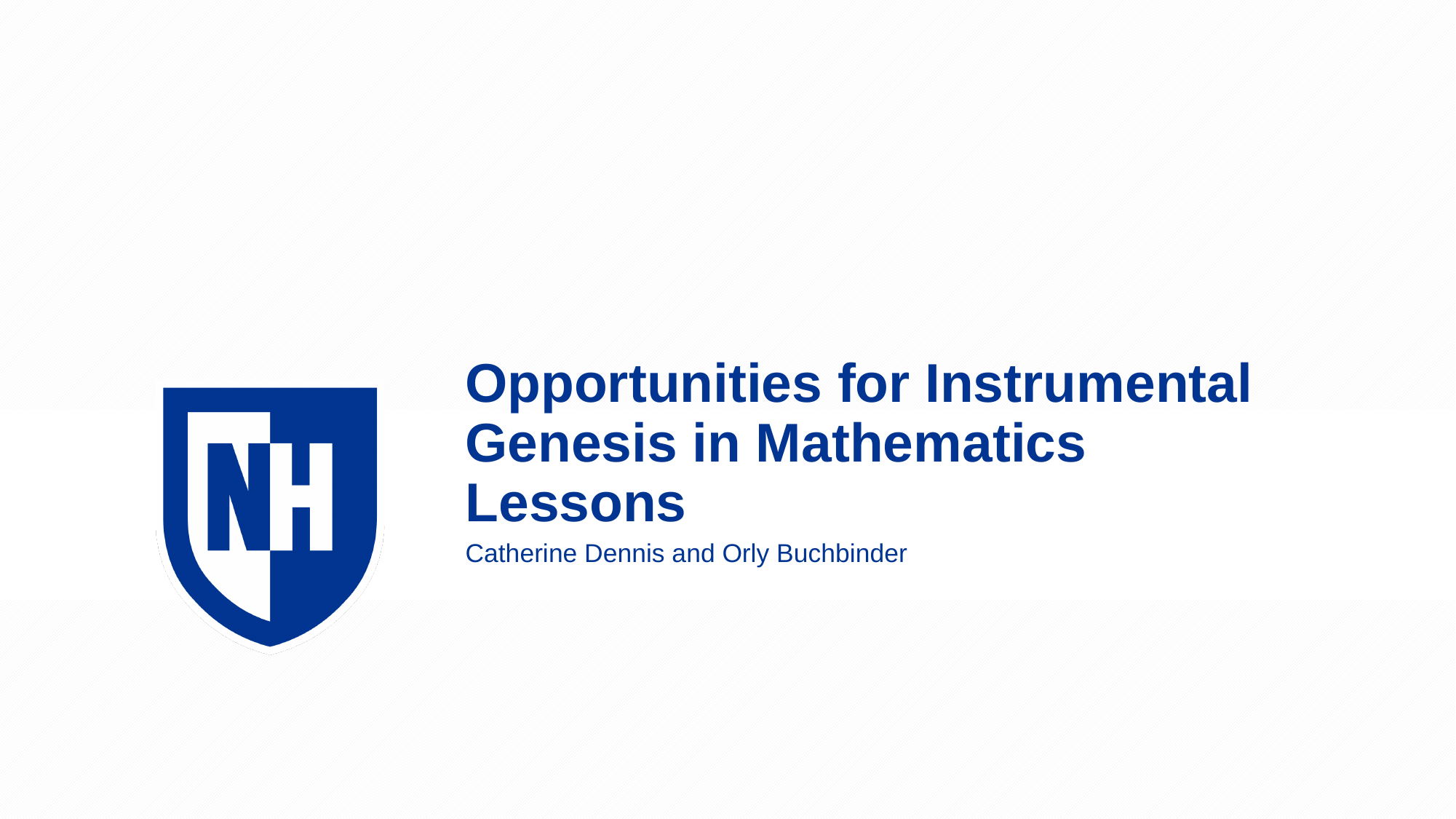

# Opportunities for Instrumental Genesis in Mathematics Lessons
Catherine Dennis and Orly Buchbinder